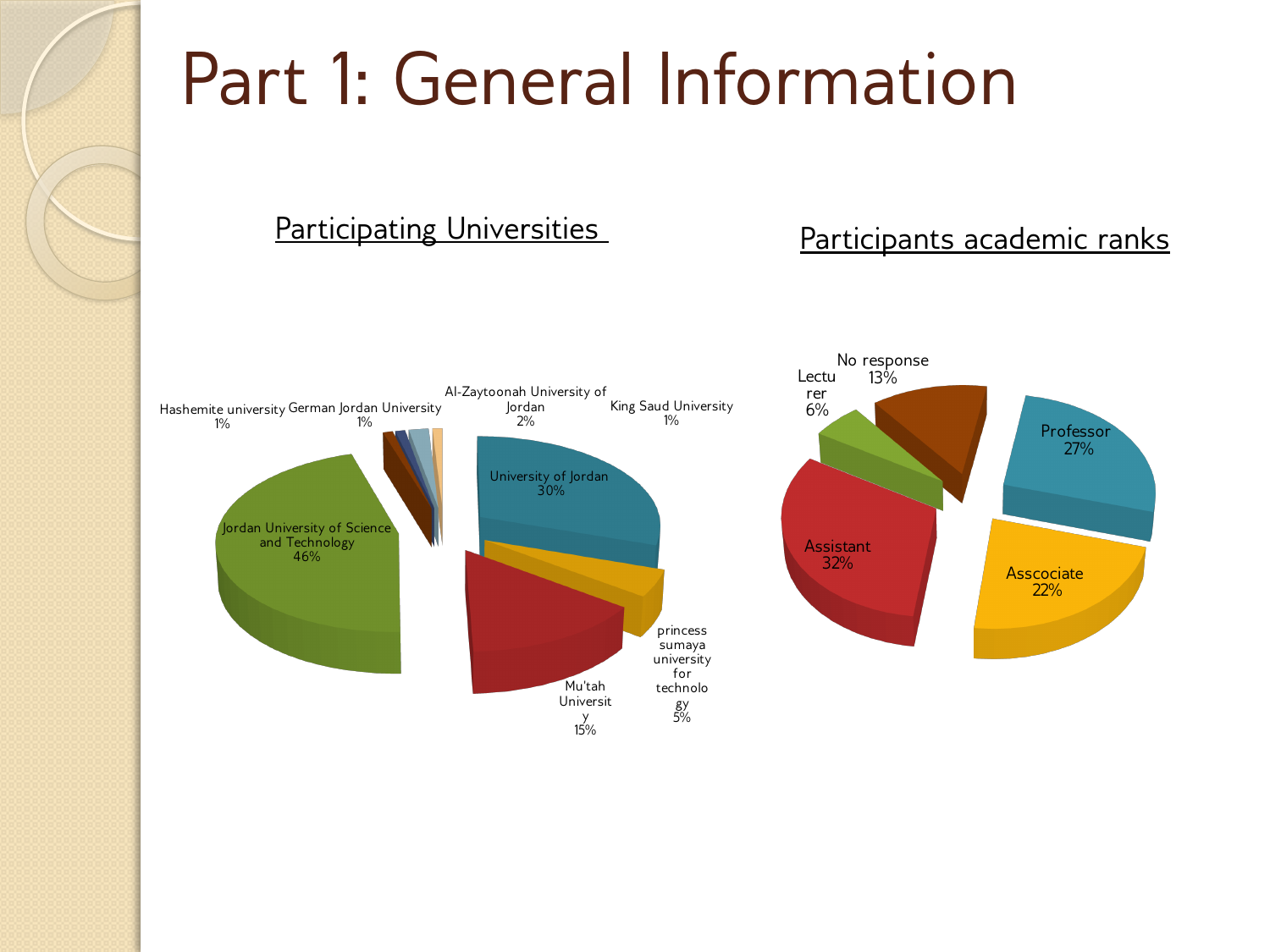

# Part 1: General Information
Participating Universities

[unsupported chart]

Participants academic ranks

[unsupported chart]